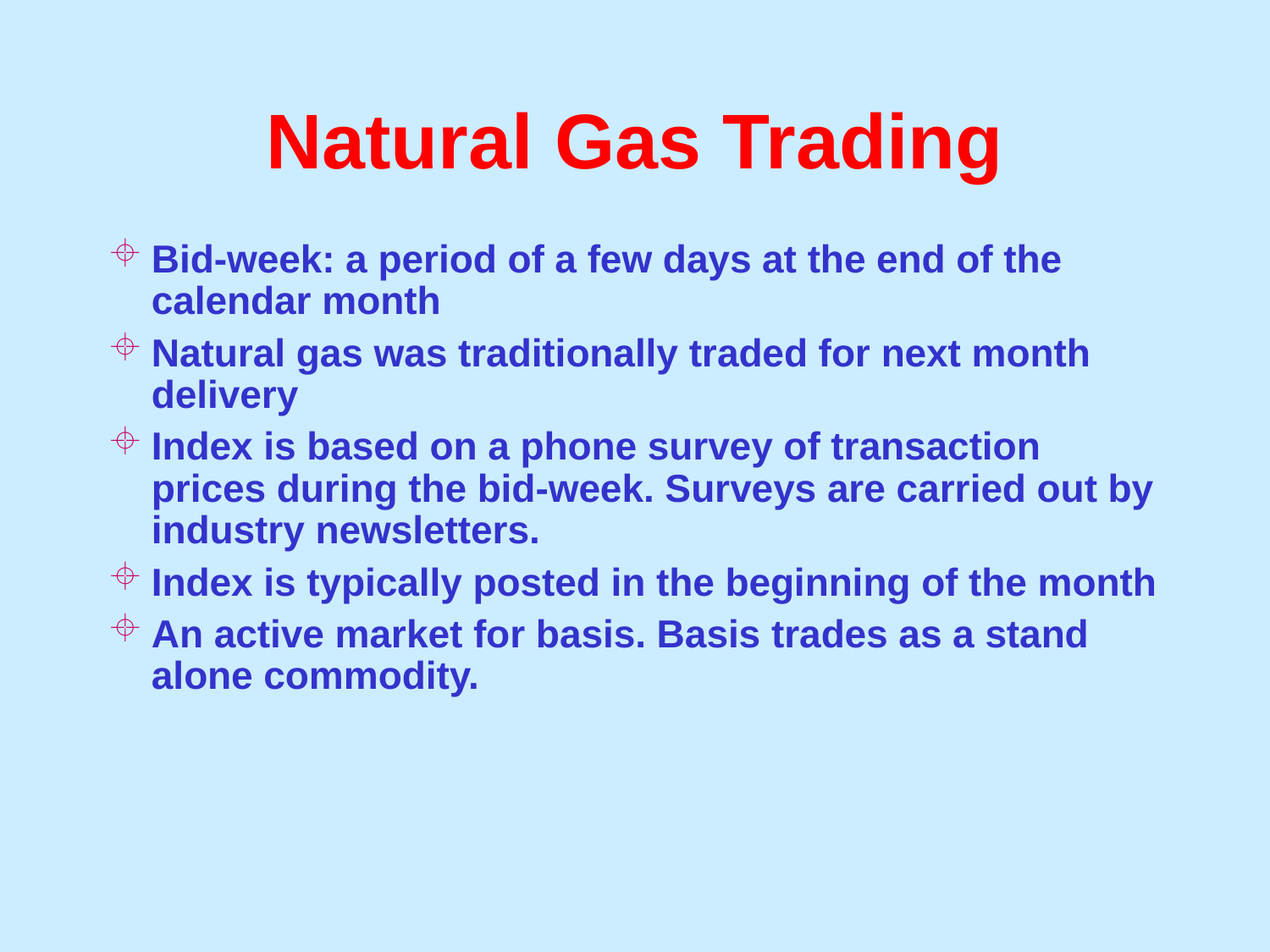

# Natural Gas Trading
Bid-week: a period of a few days at the end of the calendar month
Natural gas was traditionally traded for next month delivery
Index is based on a phone survey of transaction prices during the bid-week. Surveys are carried out by industry newsletters.
Index is typically posted in the beginning of the month
An active market for basis. Basis trades as a stand alone commodity.